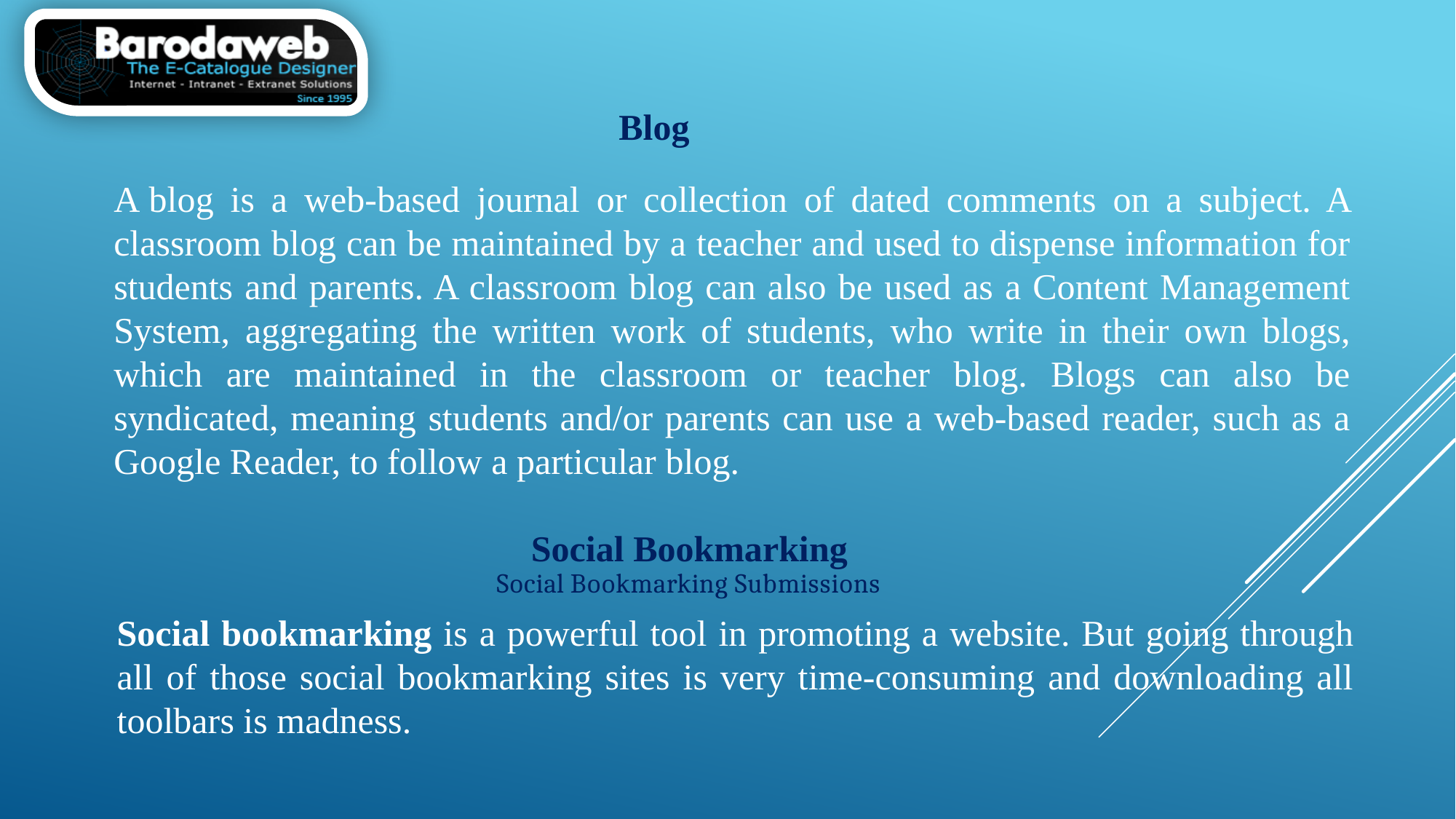

Blog
A blog is a web-based journal or collection of dated comments on a subject. A classroom blog can be maintained by a teacher and used to dispense information for students and parents. A classroom blog can also be used as a Content Management System, aggregating the written work of students, who write in their own blogs, which are maintained in the classroom or teacher blog. Blogs can also be syndicated, meaning students and/or parents can use a web-based reader, such as a Google Reader, to follow a particular blog.
Social Bookmarking
Social Bookmarking Submissions
Social bookmarking is a powerful tool in promoting a website. But going through all of those social bookmarking sites is very time-consuming and downloading all toolbars is madness.